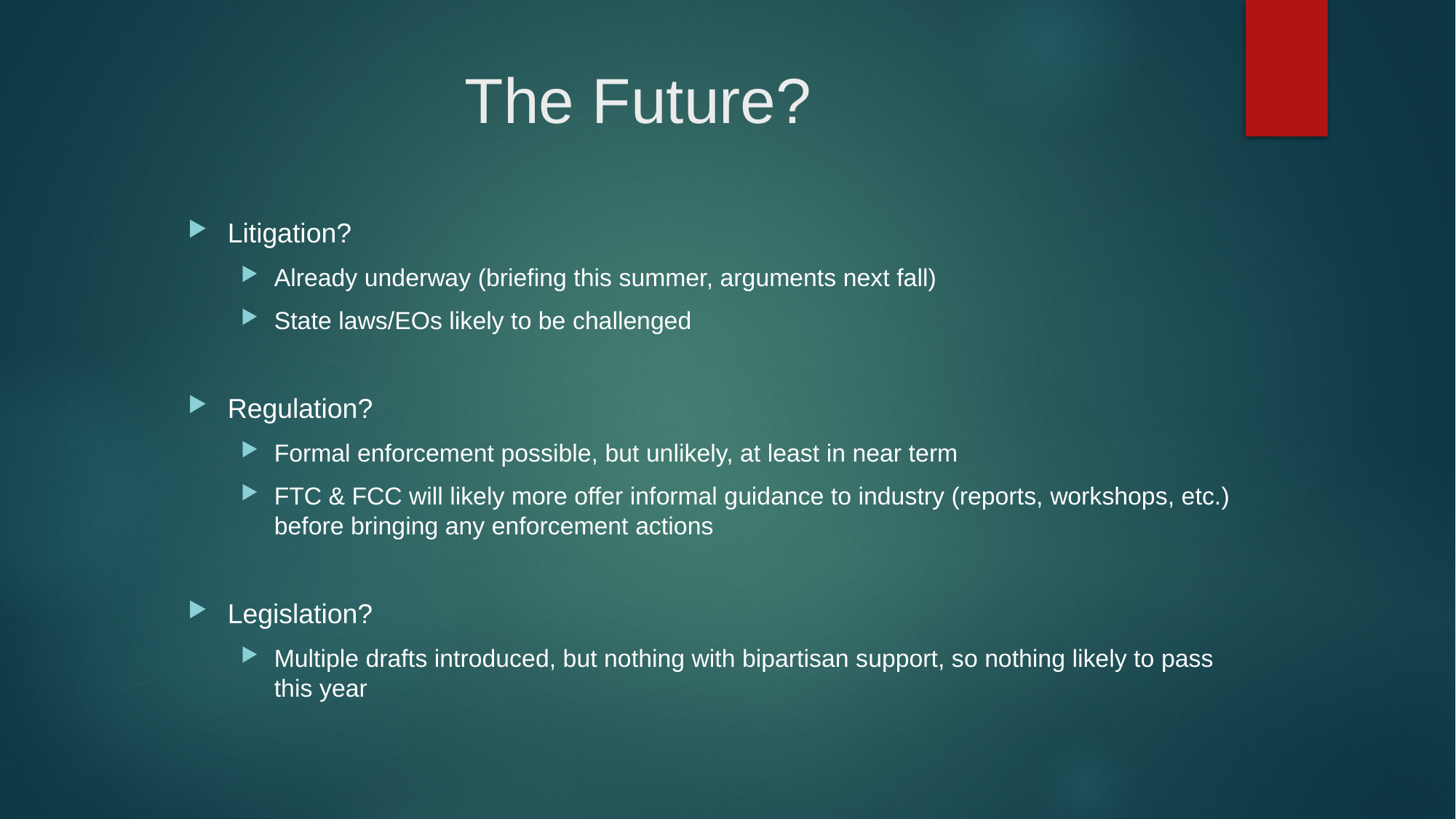

# The Future?
Litigation?
Already underway (briefing this summer, arguments next fall)
State laws/EOs likely to be challenged

Regulation?
Formal enforcement possible, but unlikely, at least in near term
FTC & FCC will likely more offer informal guidance to industry (reports, workshops, etc.) before bringing any enforcement actions

Legislation?
Multiple drafts introduced, but nothing with bipartisan support, so nothing likely to pass this year